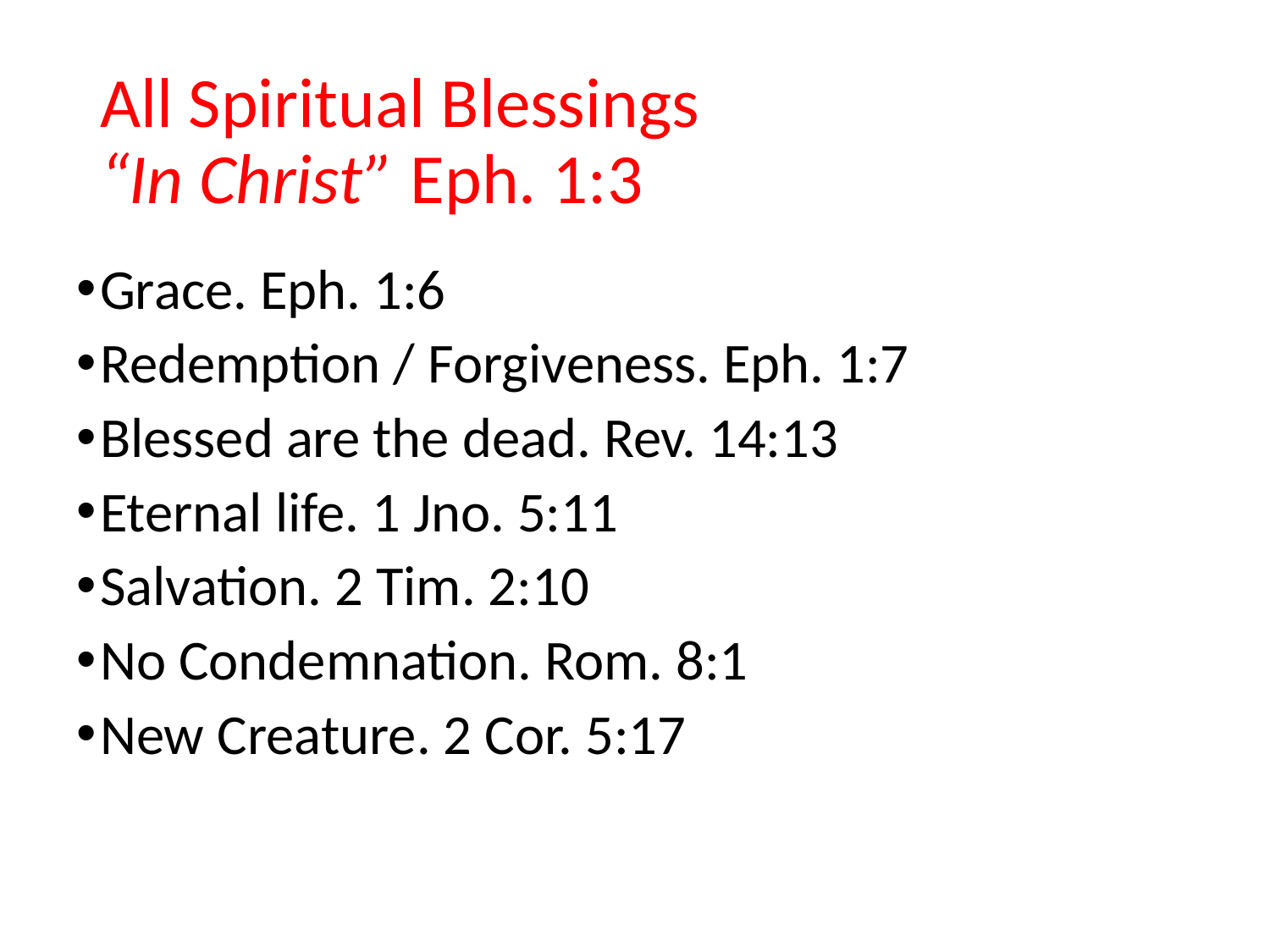

# All Spiritual Blessings “In Christ” Eph. 1:3
Grace. Eph. 1:6
Redemption / Forgiveness. Eph. 1:7
Blessed are the dead. Rev. 14:13
Eternal life. 1 Jno. 5:11
Salvation. 2 Tim. 2:10
No Condemnation. Rom. 8:1
New Creature. 2 Cor. 5:17